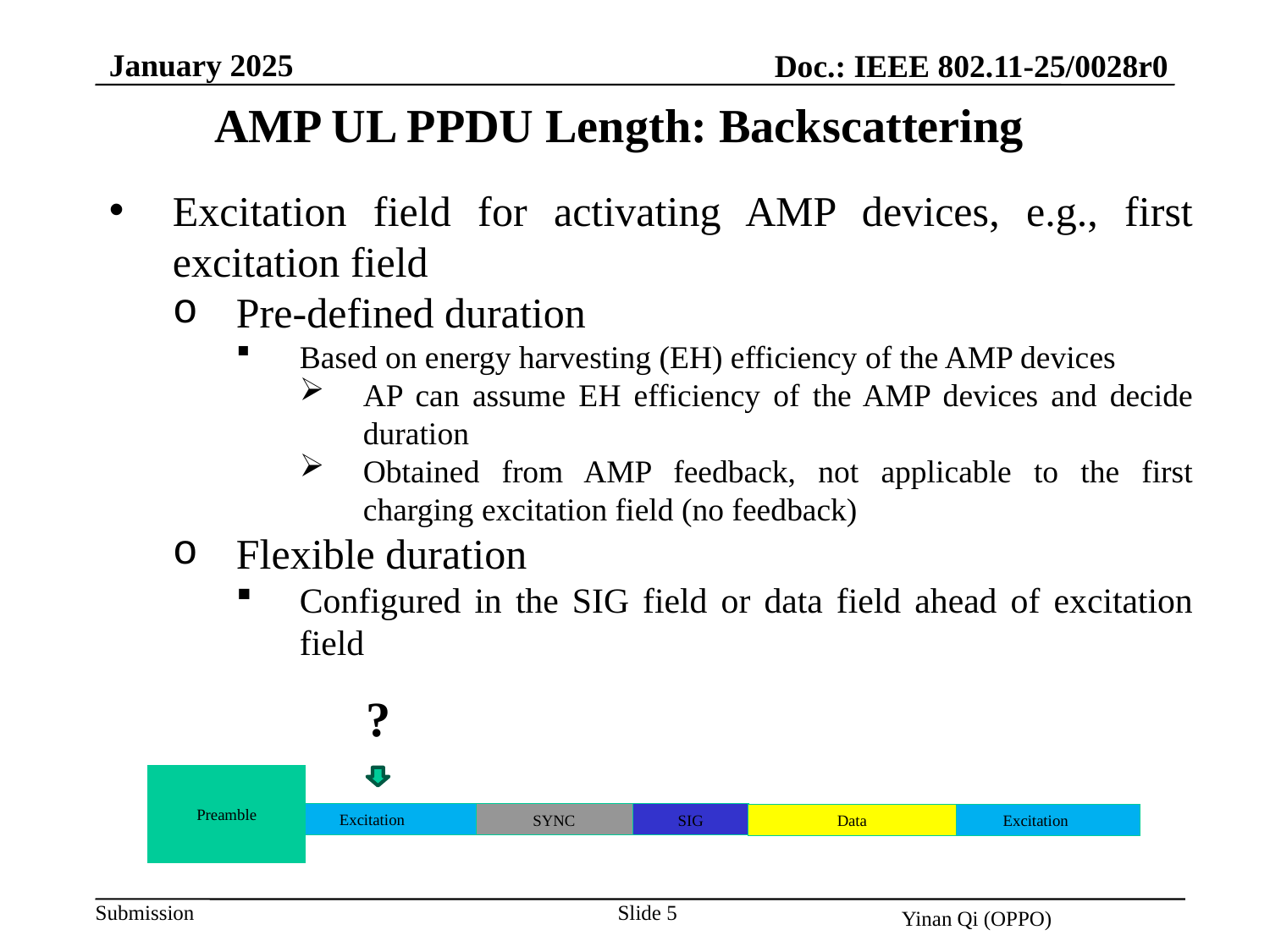

January 2025
Doc.: IEEE 802.11-25/0028r0
AMP UL PPDU Length: Backscattering
Excitation field for activating AMP devices, e.g., first excitation field
Pre-defined duration
Based on energy harvesting (EH) efficiency of the AMP devices
AP can assume EH efficiency of the AMP devices and decide duration
Obtained from AMP feedback, not applicable to the first charging excitation field (no feedback)
Flexible duration
Configured in the SIG field or data field ahead of excitation field
?
Preamble

Excitation
SYNC
SIG
Data
Excitation
Slide 5
Yinan Qi (OPPO)